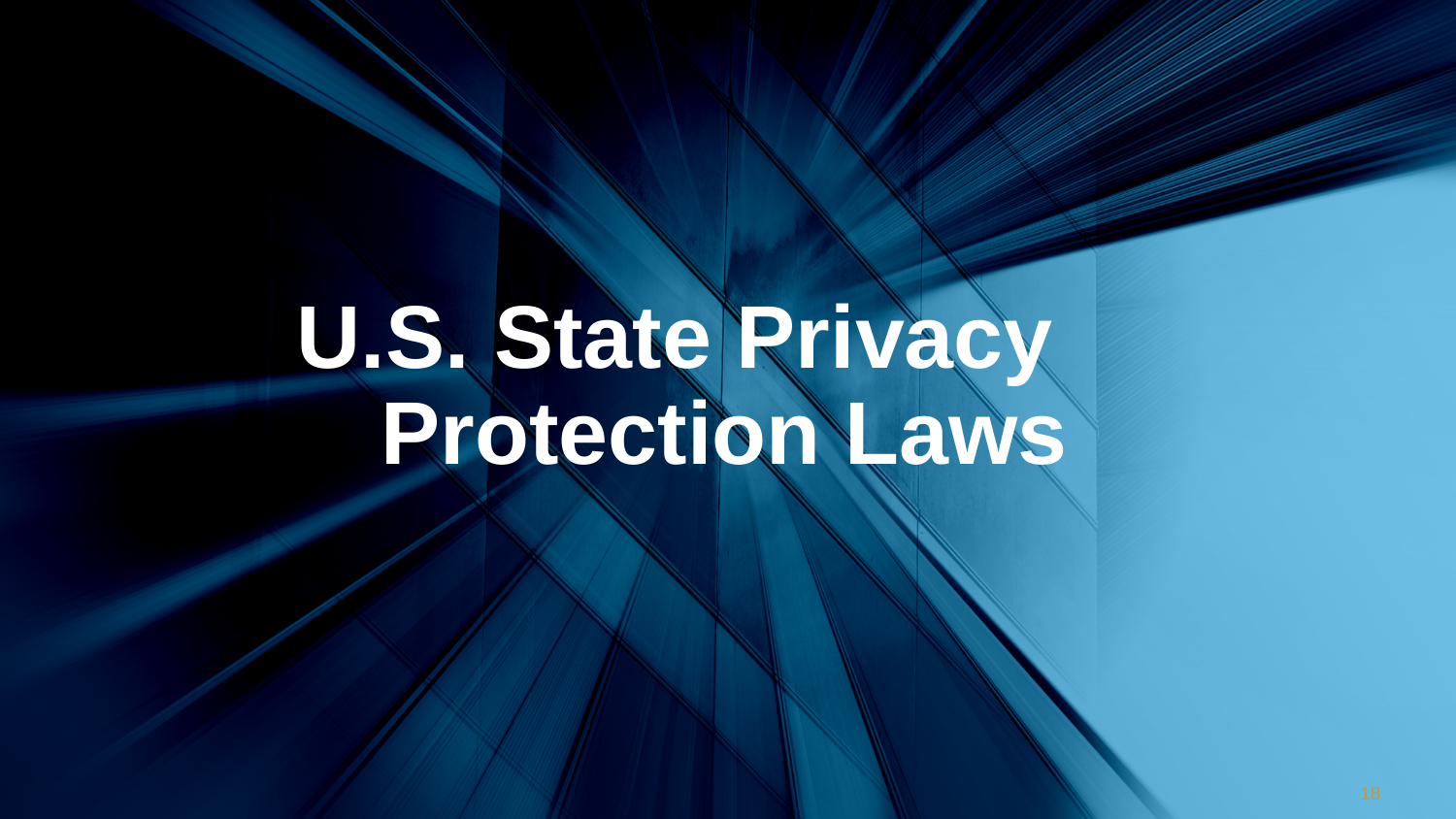

# U.S. State Privacy     Protection Laws
18